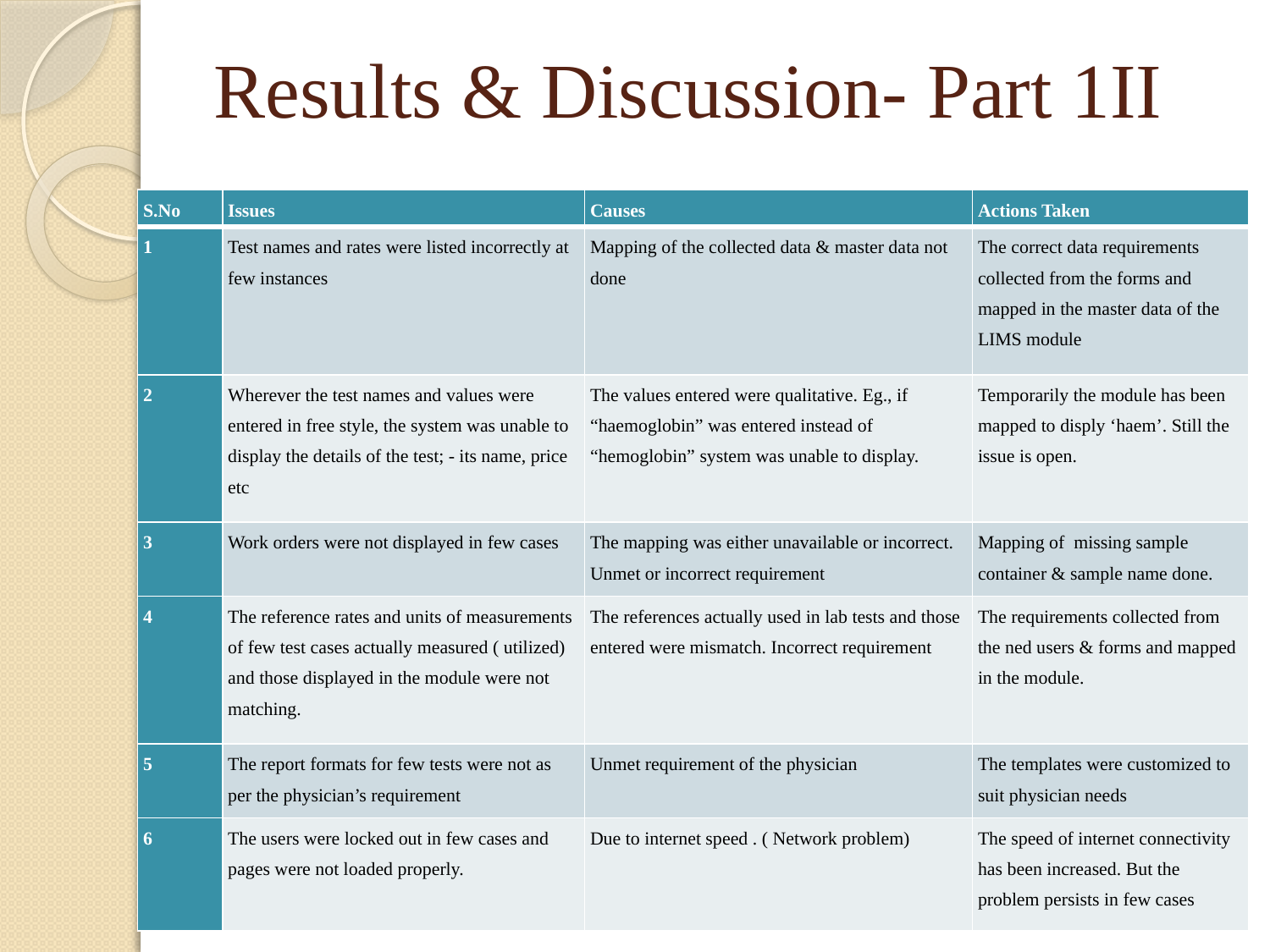

# Results & Discussion- Part 1II
| S.No | Issues | Causes | Actions Taken |
| --- | --- | --- | --- |
| 1 | Test names and rates were listed incorrectly at few instances | Mapping of the collected data & master data not done | The correct data requirements collected from the forms and mapped in the master data of the LIMS module |
| 2 | Wherever the test names and values were entered in free style, the system was unable to display the details of the test; - its name, price etc | The values entered were qualitative. Eg., if “haemoglobin” was entered instead of “hemoglobin” system was unable to display. | Temporarily the module has been mapped to disply ‘haem’. Still the issue is open. |
| 3 | Work orders were not displayed in few cases | The mapping was either unavailable or incorrect. Unmet or incorrect requirement | Mapping of missing sample container & sample name done. |
| 4 | The reference rates and units of measurements of few test cases actually measured ( utilized) and those displayed in the module were not matching. | The references actually used in lab tests and those entered were mismatch. Incorrect requirement | The requirements collected from the ned users & forms and mapped in the module. |
| 5 | The report formats for few tests were not as per the physician’s requirement | Unmet requirement of the physician | The templates were customized to suit physician needs |
| 6 | The users were locked out in few cases and pages were not loaded properly. | Due to internet speed . ( Network problem) | The speed of internet connectivity has been increased. But the problem persists in few cases |